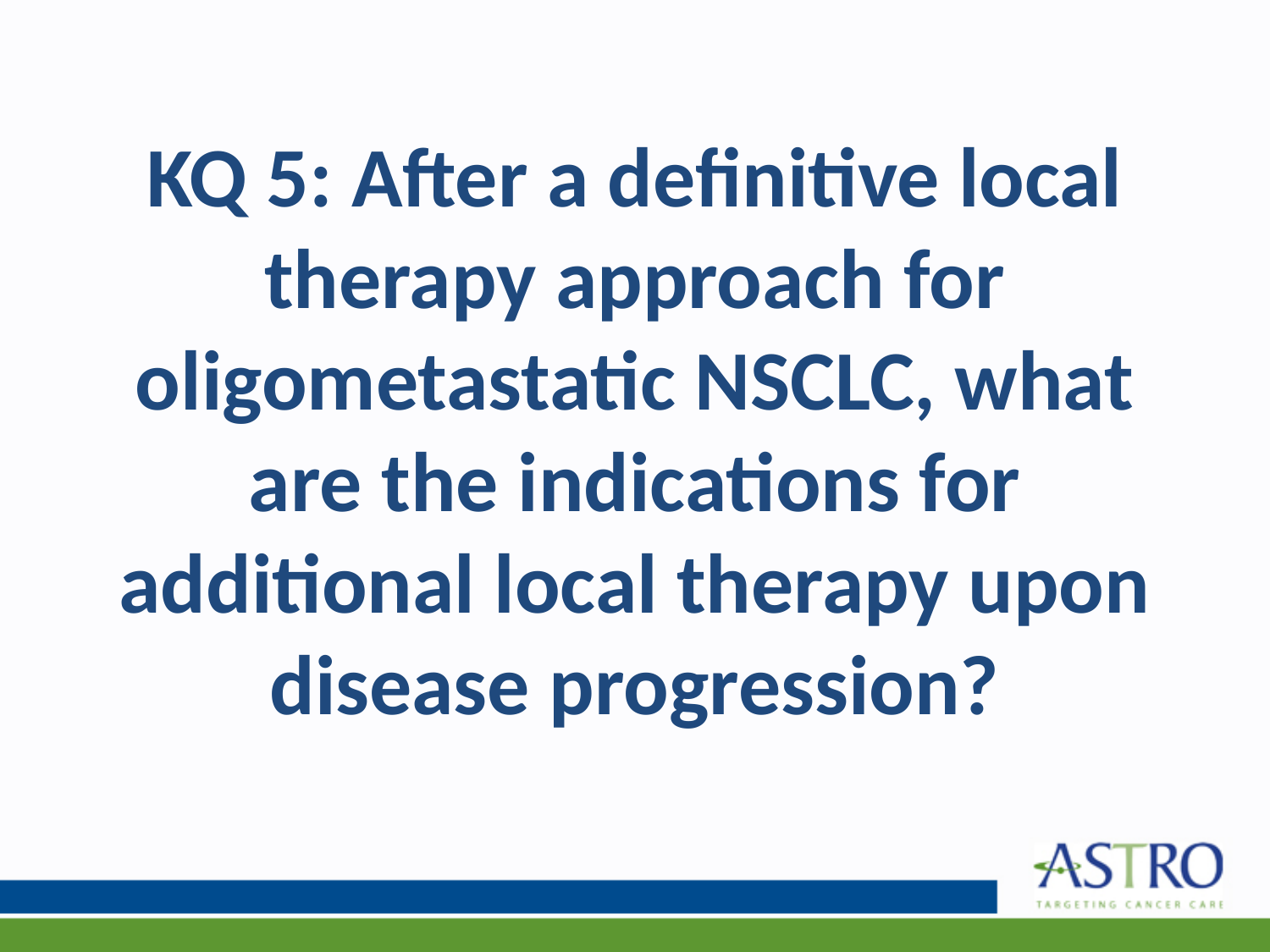

# KQ 5: After a definitive local therapy approach for oligometastatic NSCLC, what are the indications for additional local therapy upon disease progression?